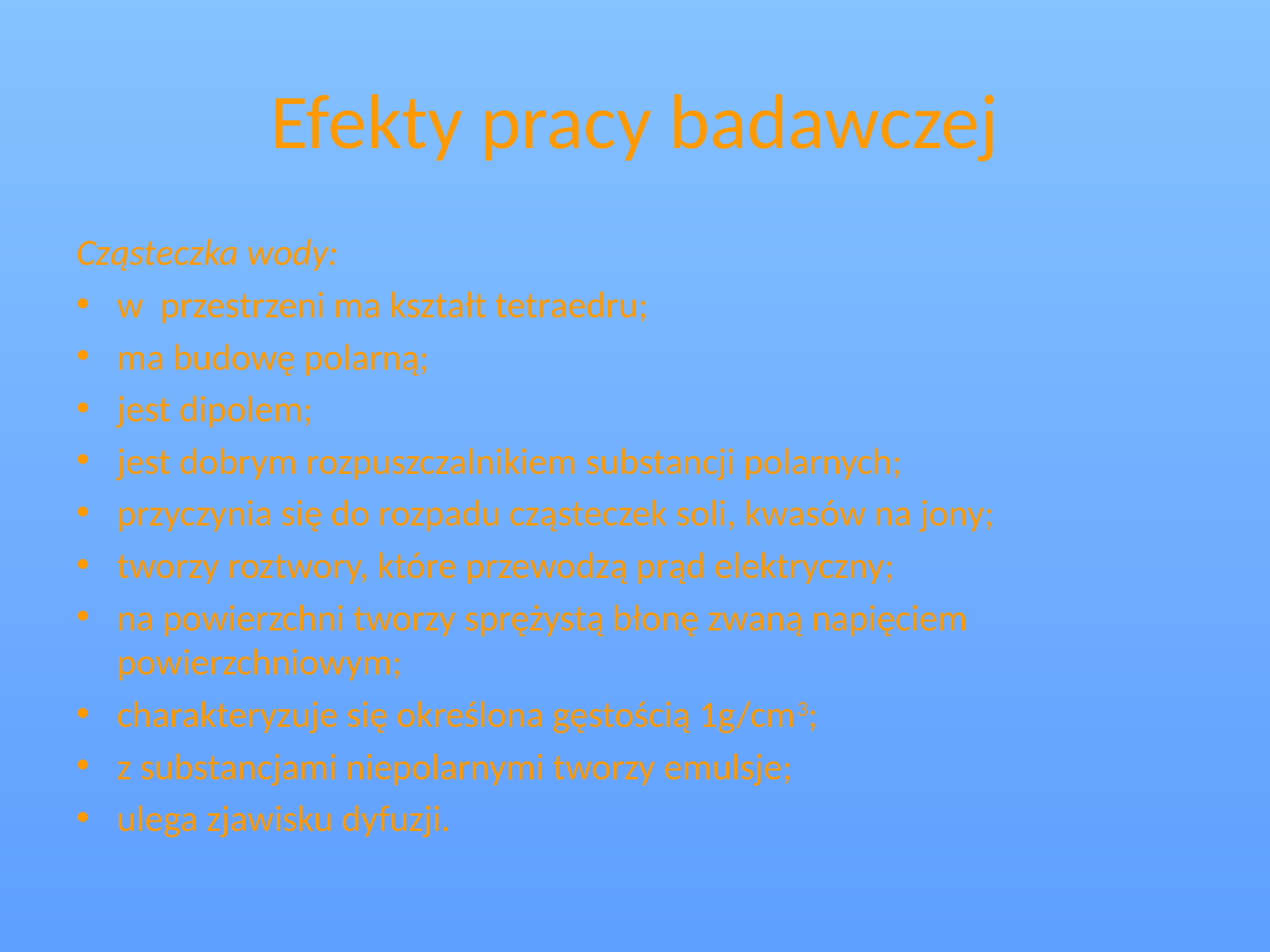

# Efekty pracy badawczej
Cząsteczka wody:
w  przestrzeni ma kształt tetraedru;
ma budowę polarną;
jest dipolem;
jest dobrym rozpuszczalnikiem substancji polarnych;
przyczynia się do rozpadu cząsteczek soli, kwasów na jony;
tworzy roztwory, które przewodzą prąd elektryczny;
na powierzchni tworzy sprężystą błonę zwaną napięciem powierzchniowym;
charakteryzuje się określona gęstością 1g/cm3;
z substancjami niepolarnymi tworzy emulsje;
ulega zjawisku dyfuzji.